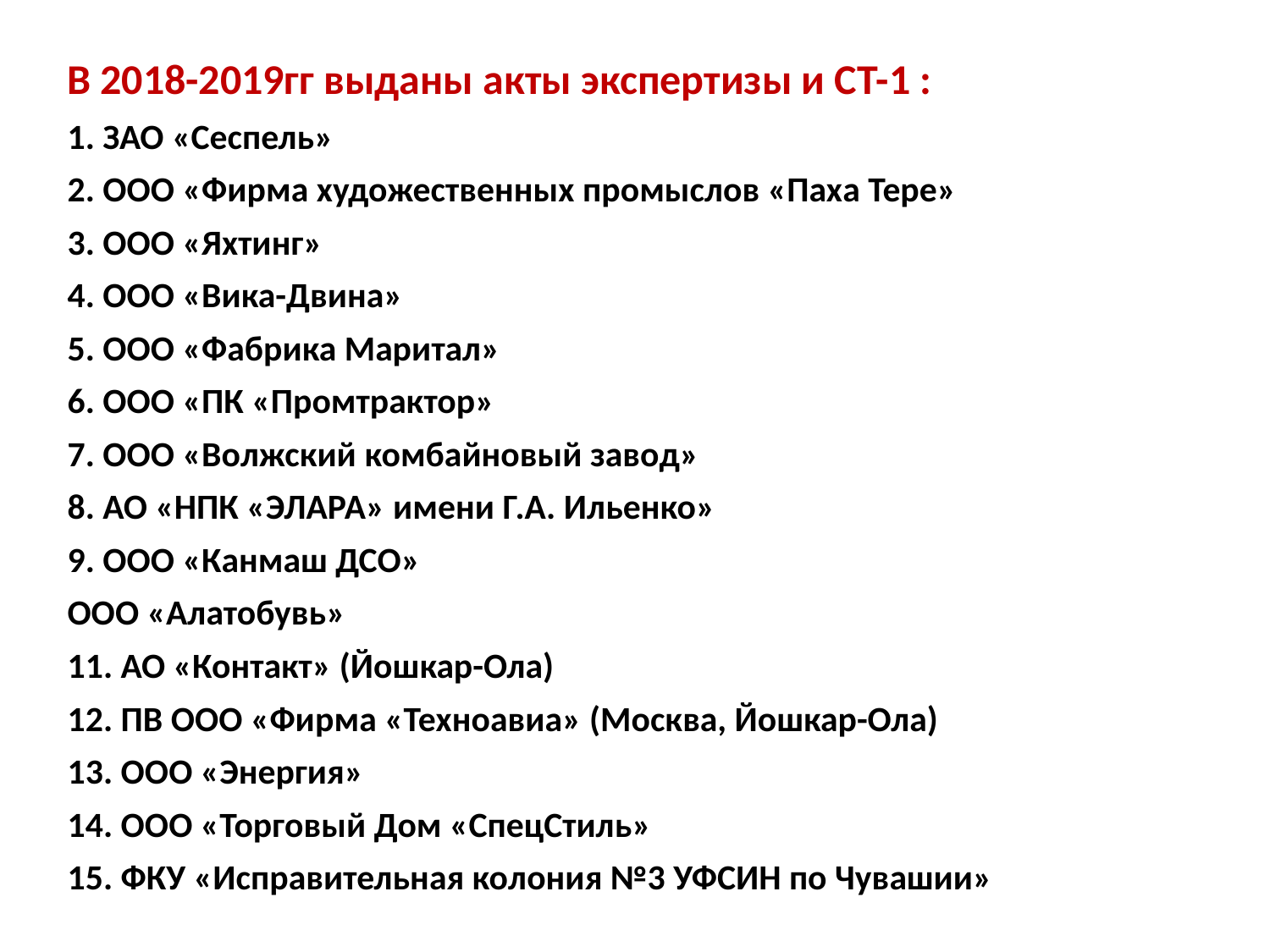

В 2018-2019гг выданы акты экспертизы и СТ-1 :
1. ЗАО «Сеспель»
2. ООО «Фирма художественных промыслов «Паха Тере»
3. ООО «Яхтинг»
4. ООО «Вика-Двина»
5. ООО «Фабрика Маритал»
6. ООО «ПК «Промтрактор»
7. ООО «Волжский комбайновый завод»
8. АО «НПК «ЭЛАРА» имени Г.А. Ильенко»
9. ООО «Канмаш ДСО»
ООО «Алатобувь»
11. АО «Контакт» (Йошкар-Ола)
12. ПВ ООО «Фирма «Техноавиа» (Москва, Йошкар-Ола)
13. ООО «Энергия»
14. ООО «Торговый Дом «СпецСтиль»
15. ФКУ «Исправительная колония №3 УФСИН по Чувашии»